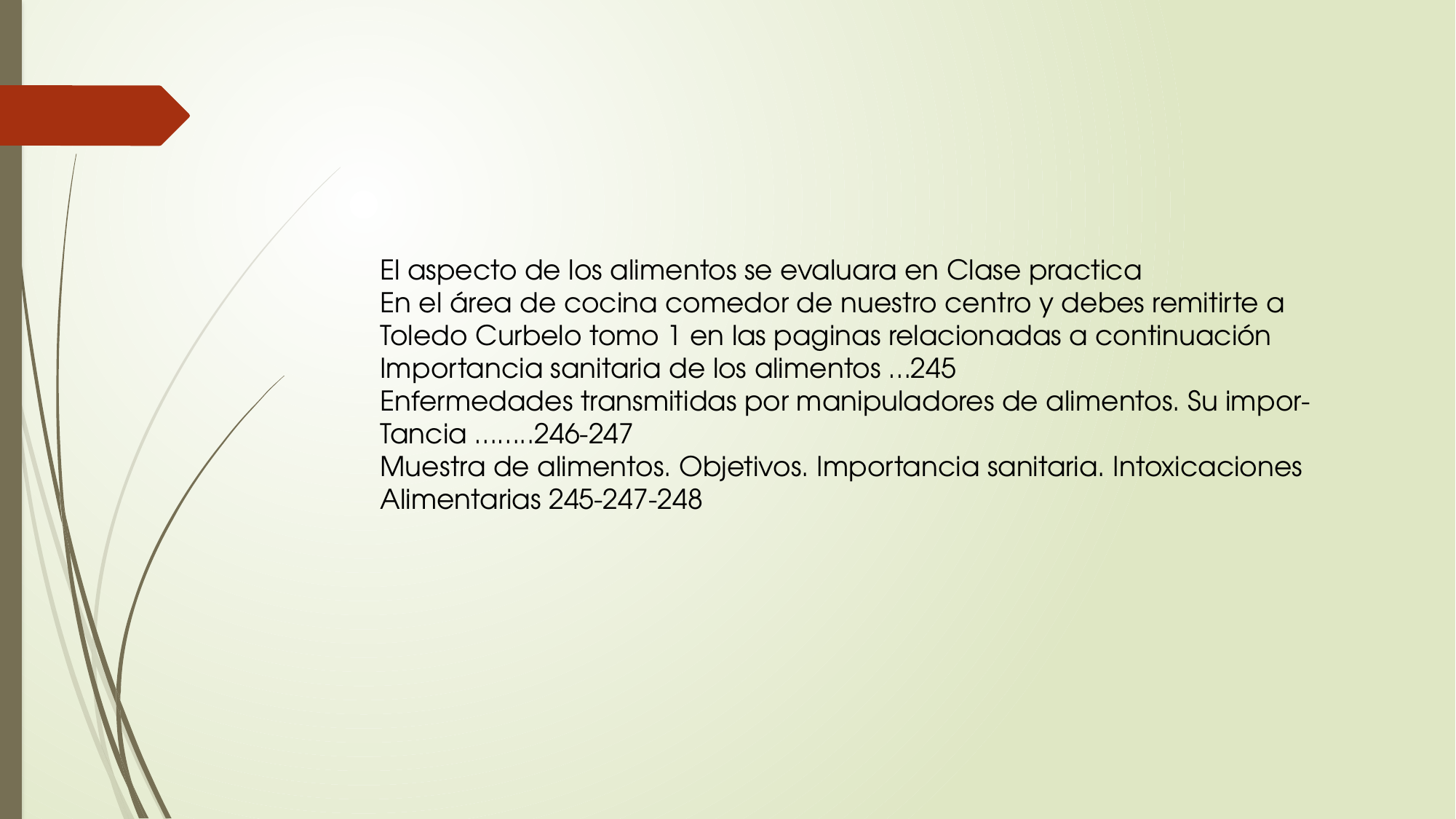

El aspecto de los alimentos se evaluara en Clase practica
En el área de cocina comedor de nuestro centro y debes remitirte a
Toledo Curbelo tomo 1 en las paginas relacionadas a continuación
Importancia sanitaria de los alimentos …245
Enfermedades transmitidas por manipuladores de alimentos. Su impor-
Tancia ……..246-247
Muestra de alimentos. Objetivos. Importancia sanitaria. Intoxicaciones
Alimentarias 245-247-248